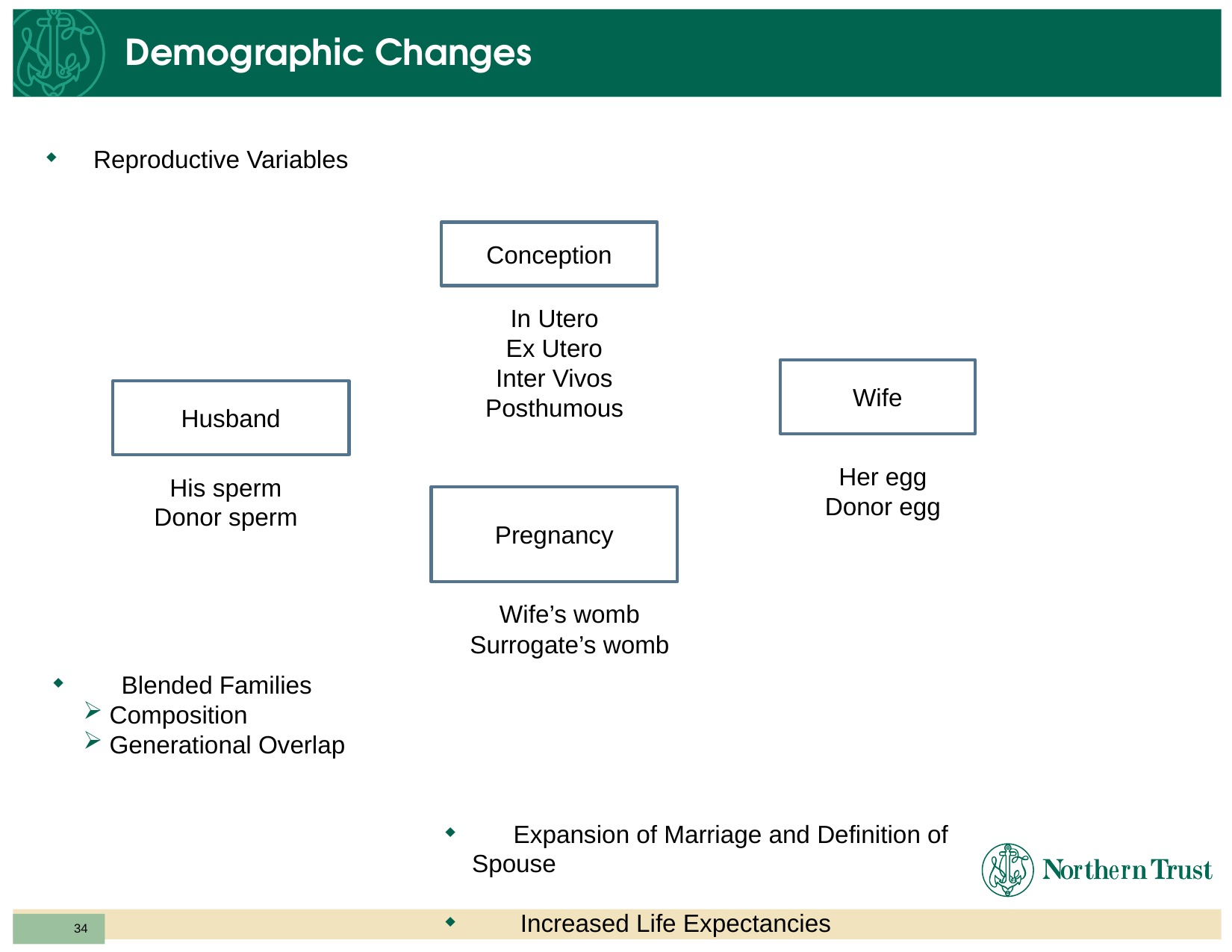

# Demographic Changes
Reproductive Variables

Conception
In Utero
Ex Utero
Inter Vivos
Posthumous
Wife
Husband
Her egg
Donor egg
His sperm
Donor sperm
Pregnancy
Wife’s womb
Surrogate’s womb
      Blended Families
Composition
Generational Overlap

      Expansion of Marriage and Definition of Spouse

       Increased Life Expectancies